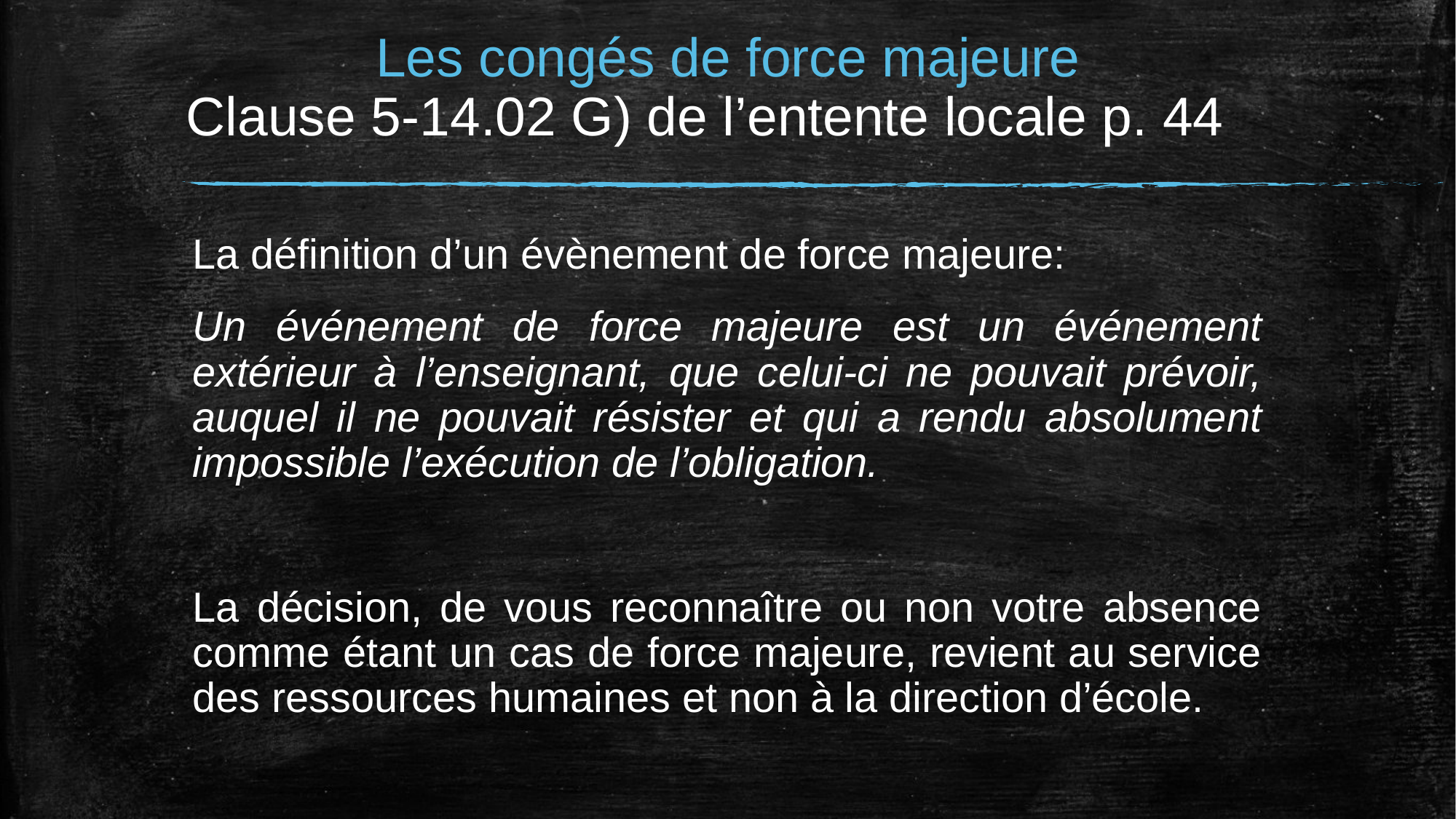

# Les congés de force majeure Clause 5-14.02 G) de l’entente locale p. 44
La définition d’un évènement de force majeure:
Un événement de force majeure est un événement extérieur à l’enseignant, que celui-ci ne pouvait prévoir, auquel il ne pouvait résister et qui a rendu absolument impossible l’exécution de l’obligation.

La décision, de vous reconnaître ou non votre absence comme étant un cas de force majeure, revient au service des ressources humaines et non à la direction d’école.